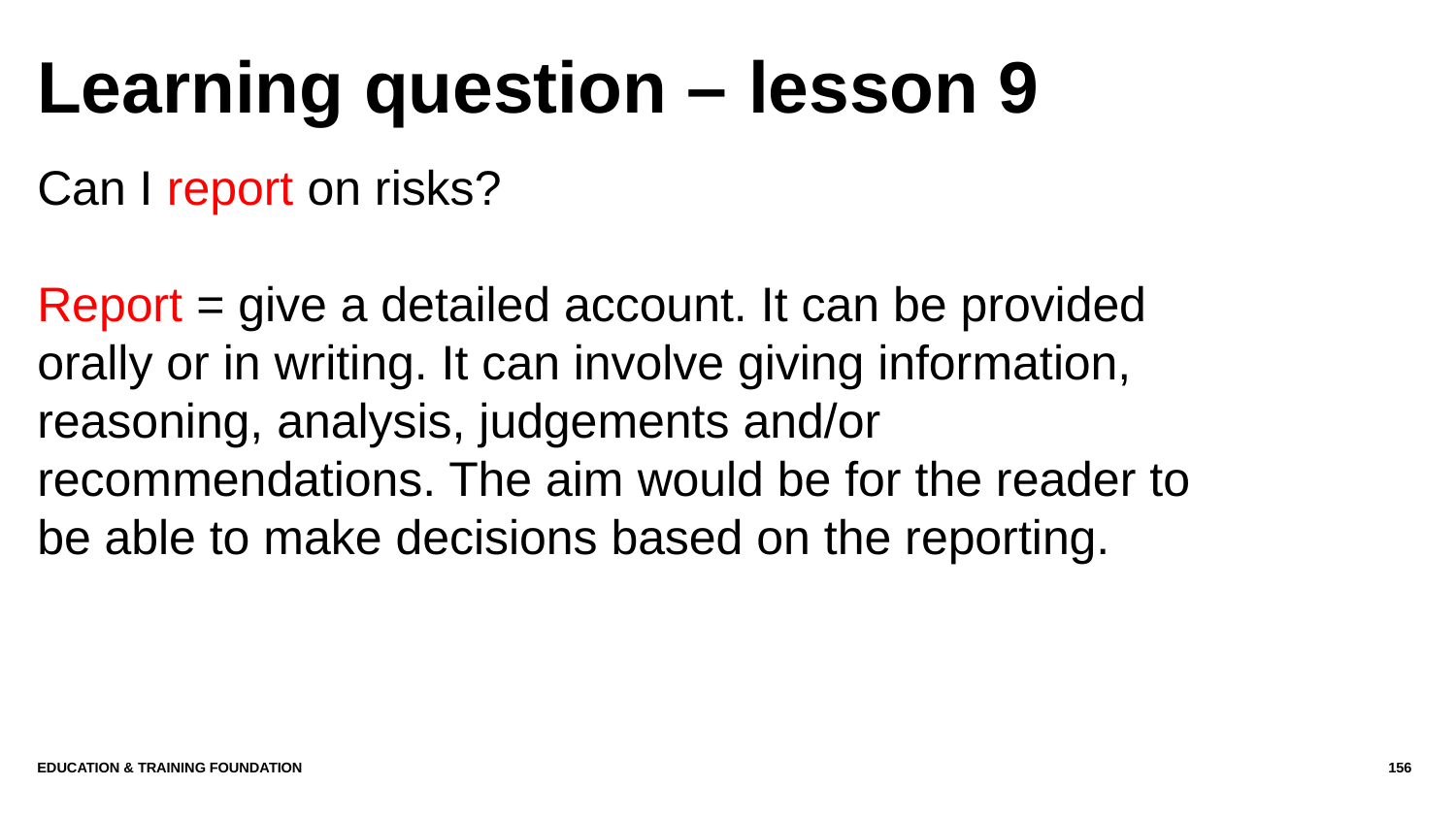

# Learning question – lesson 9
Can I report on risks?

Report = give a detailed account. It can be provided orally or in writing. It can involve giving information, reasoning, analysis, judgements and/or recommendations. The aim would be for the reader to be able to make decisions based on the reporting.
Education & Training Foundation
156